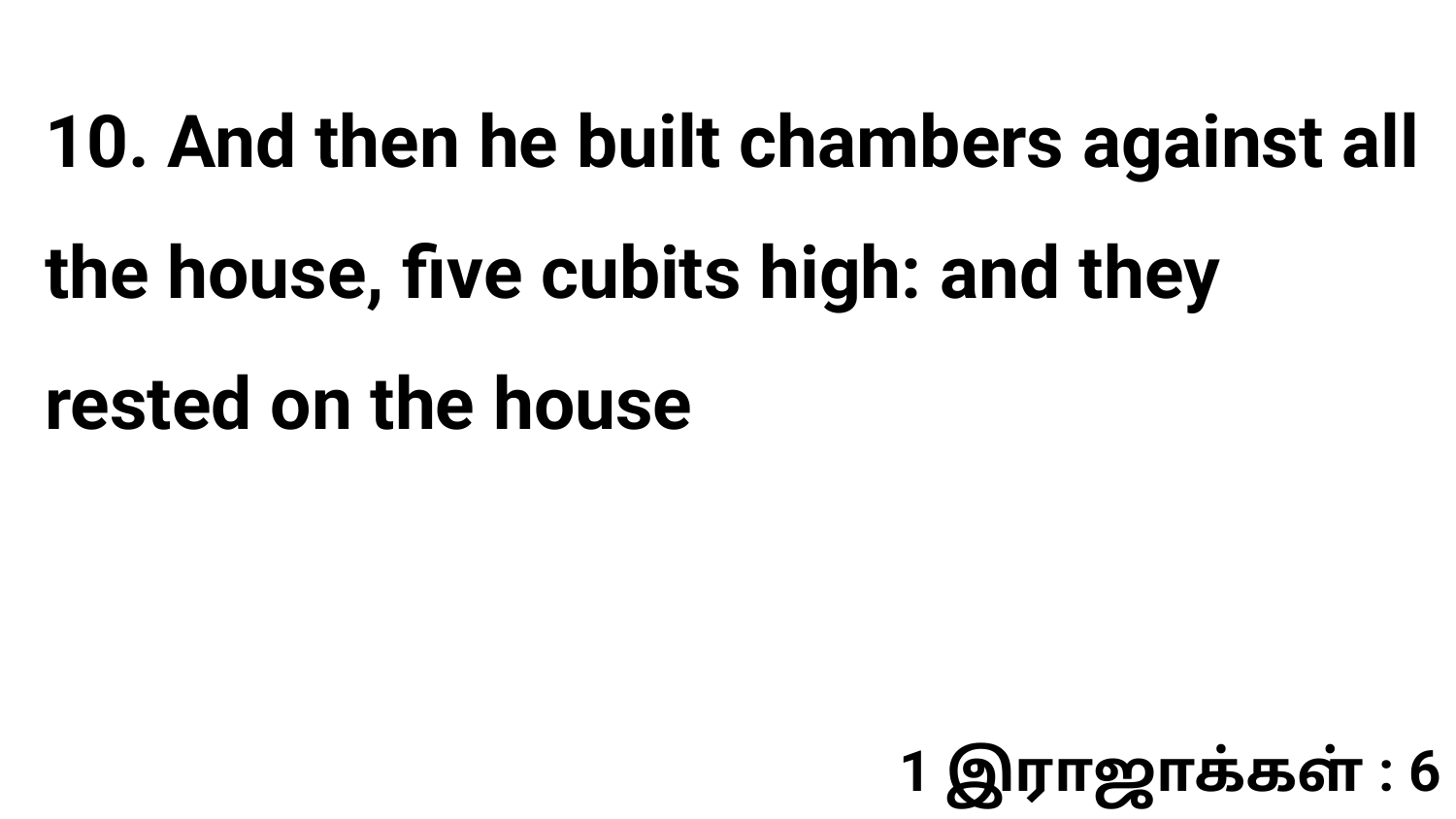

10. And then he built chambers against all the house, five cubits high: and they rested on the house
1 இராஜாக்கள் : 6